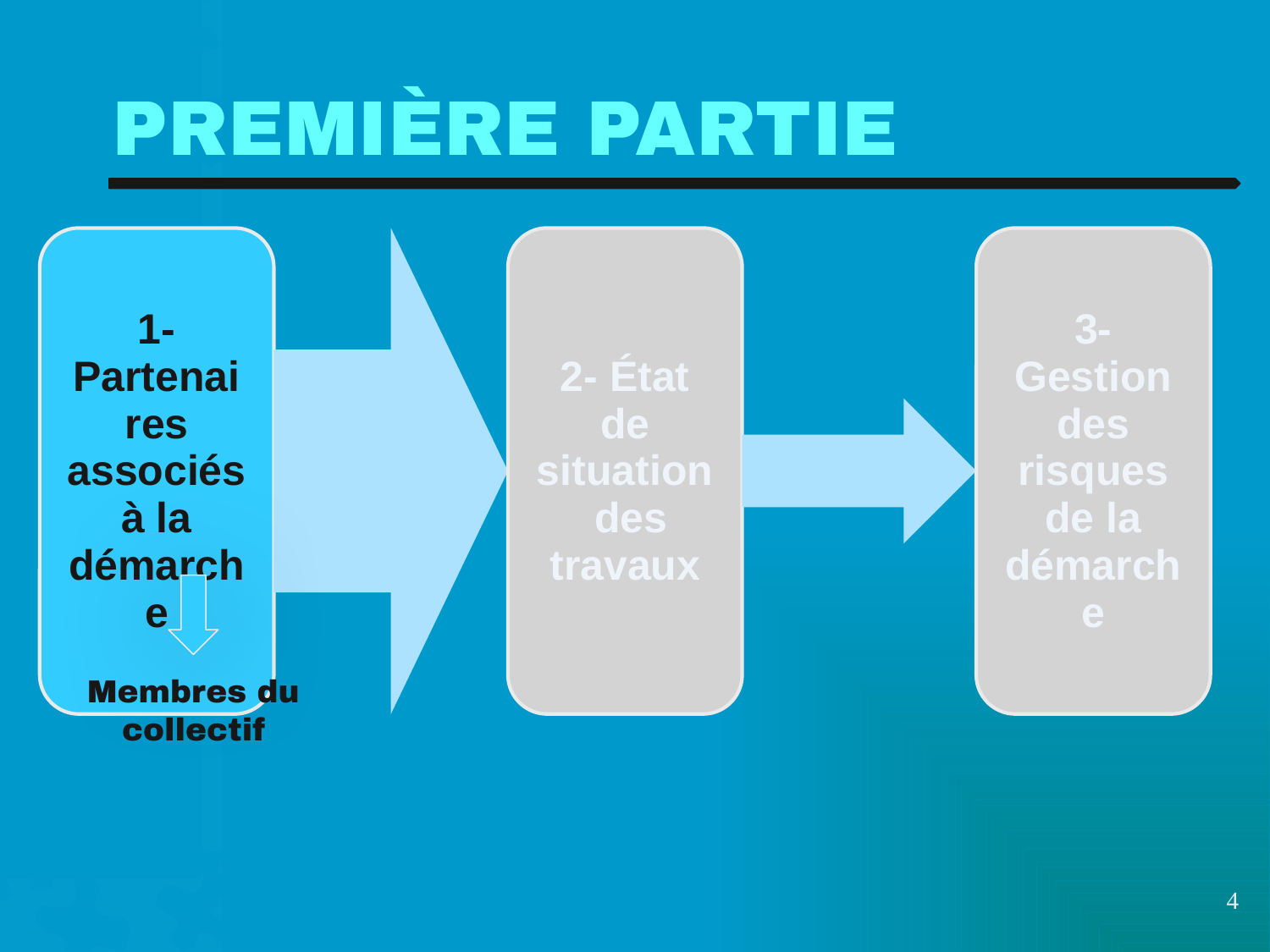

# PREMIÈRE PARTIE

1- Partenaires associés à la démarche
2- État de situation  des travaux
3- Gestion des risques de la démarche

Membres du collectif
4